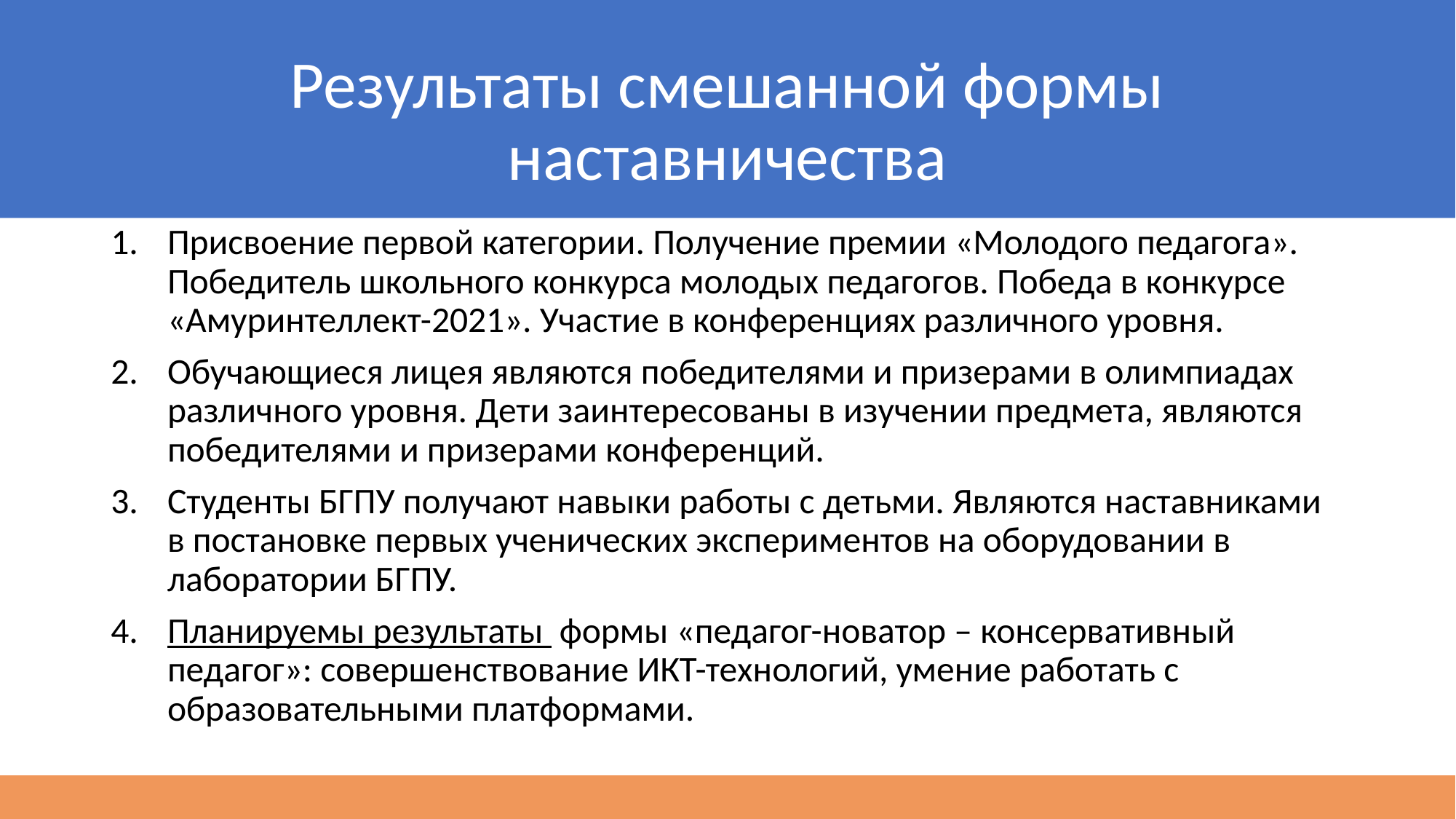

# Результаты смешанной формы наставничества
Присвоение первой категории. Получение премии «Молодого педагога». Победитель школьного конкурса молодых педагогов. Победа в конкурсе «Амуринтеллект-2021». Участие в конференциях различного уровня.
Обучающиеся лицея являются победителями и призерами в олимпиадах различного уровня. Дети заинтересованы в изучении предмета, являются победителями и призерами конференций.
Студенты БГПУ получают навыки работы с детьми. Являются наставниками в постановке первых ученических экспериментов на оборудовании в лаборатории БГПУ.
Планируемы результаты  формы «педагог-новатор – консервативный педагог»: совершенствование ИКТ-технологий, умение работать с образовательными платформами.